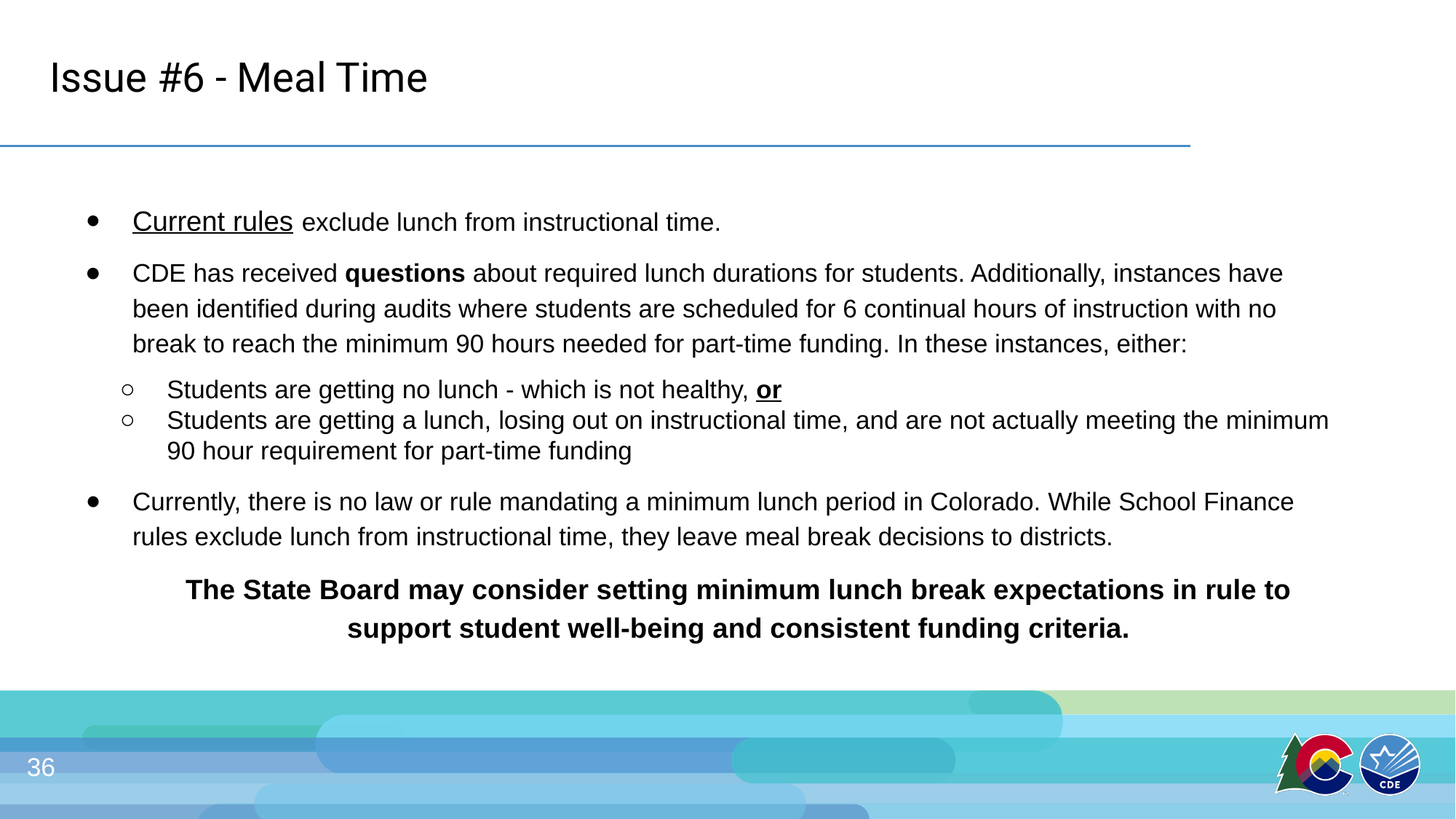

# Issue #6 - Meal Time
Current rules exclude lunch from instructional time.
CDE has received questions about required lunch durations for students. Additionally, instances have been identified during audits where students are scheduled for 6 continual hours of instruction with no break to reach the minimum 90 hours needed for part-time funding. In these instances, either:
Students are getting no lunch - which is not healthy, or
Students are getting a lunch, losing out on instructional time, and are not actually meeting the minimum 90 hour requirement for part-time funding
Currently, there is no law or rule mandating a minimum lunch period in Colorado. While School Finance rules exclude lunch from instructional time, they leave meal break decisions to districts.
The State Board may consider setting minimum lunch break expectations in rule to support student well-being and consistent funding criteria.